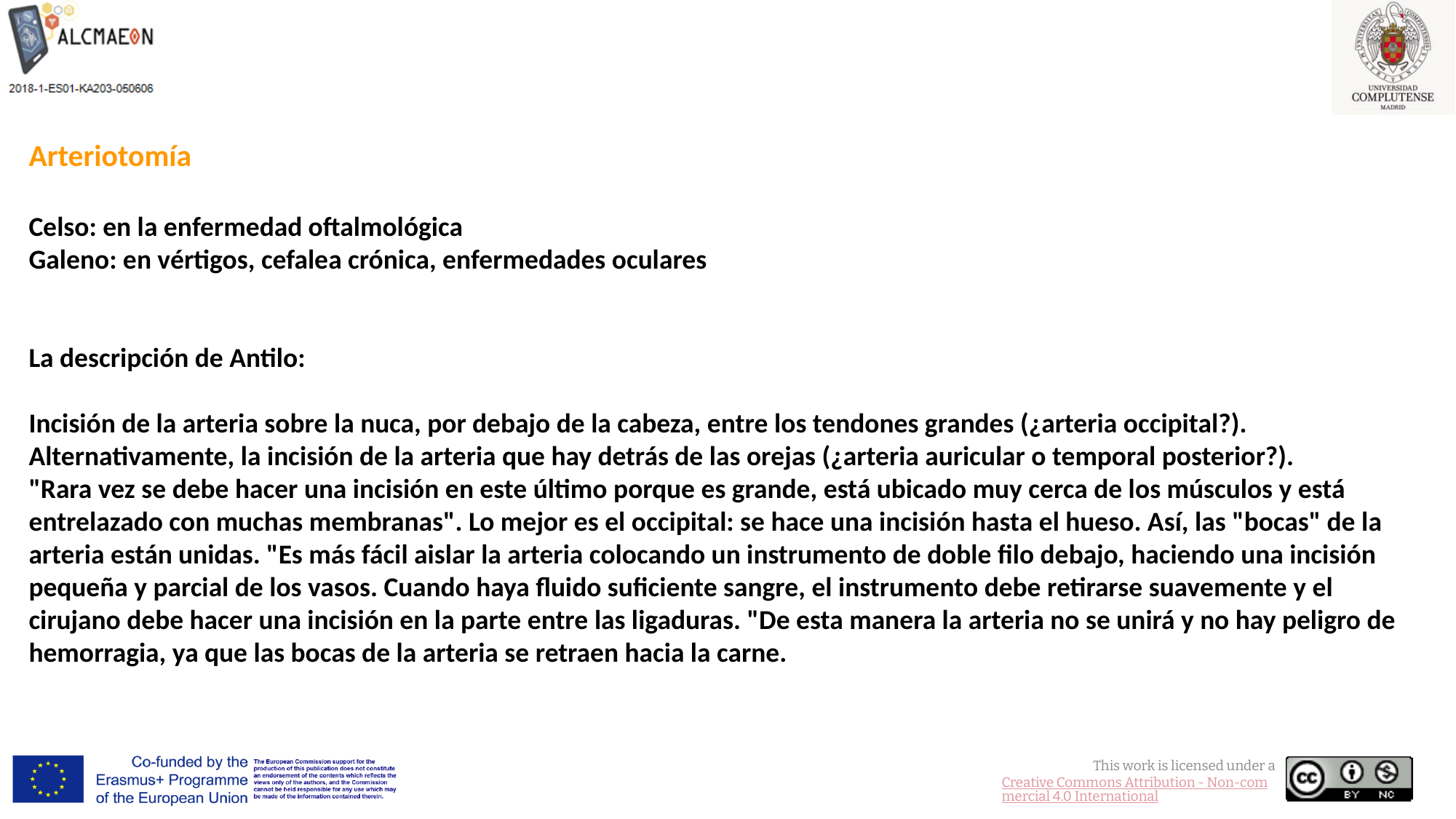

Arteriotomía

Celso: en la enfermedad oftalmológica
Galeno: en vértigos, cefalea crónica, enfermedades oculares

La descripción de Antilo:

Incisión de la arteria sobre la nuca, por debajo de la cabeza, entre los tendones grandes (¿arteria occipital?). Alternativamente, la incisión de la arteria que hay detrás de las orejas (¿arteria auricular o temporal posterior?).
"Rara vez se debe hacer una incisión en este último porque es grande, está ubicado muy cerca de los músculos y está entrelazado con muchas membranas". Lo mejor es el occipital: se hace una incisión hasta el hueso. Así, las "bocas" de la arteria están unidas. "Es más fácil aislar la arteria colocando un instrumento de doble filo debajo, haciendo una incisión pequeña y parcial de los vasos. Cuando haya fluido suficiente sangre, el instrumento debe retirarse suavemente y el cirujano debe hacer una incisión en la parte entre las ligaduras. "De esta manera la arteria no se unirá y no hay peligro de hemorragia, ya que las bocas de la arteria se retraen hacia la carne.